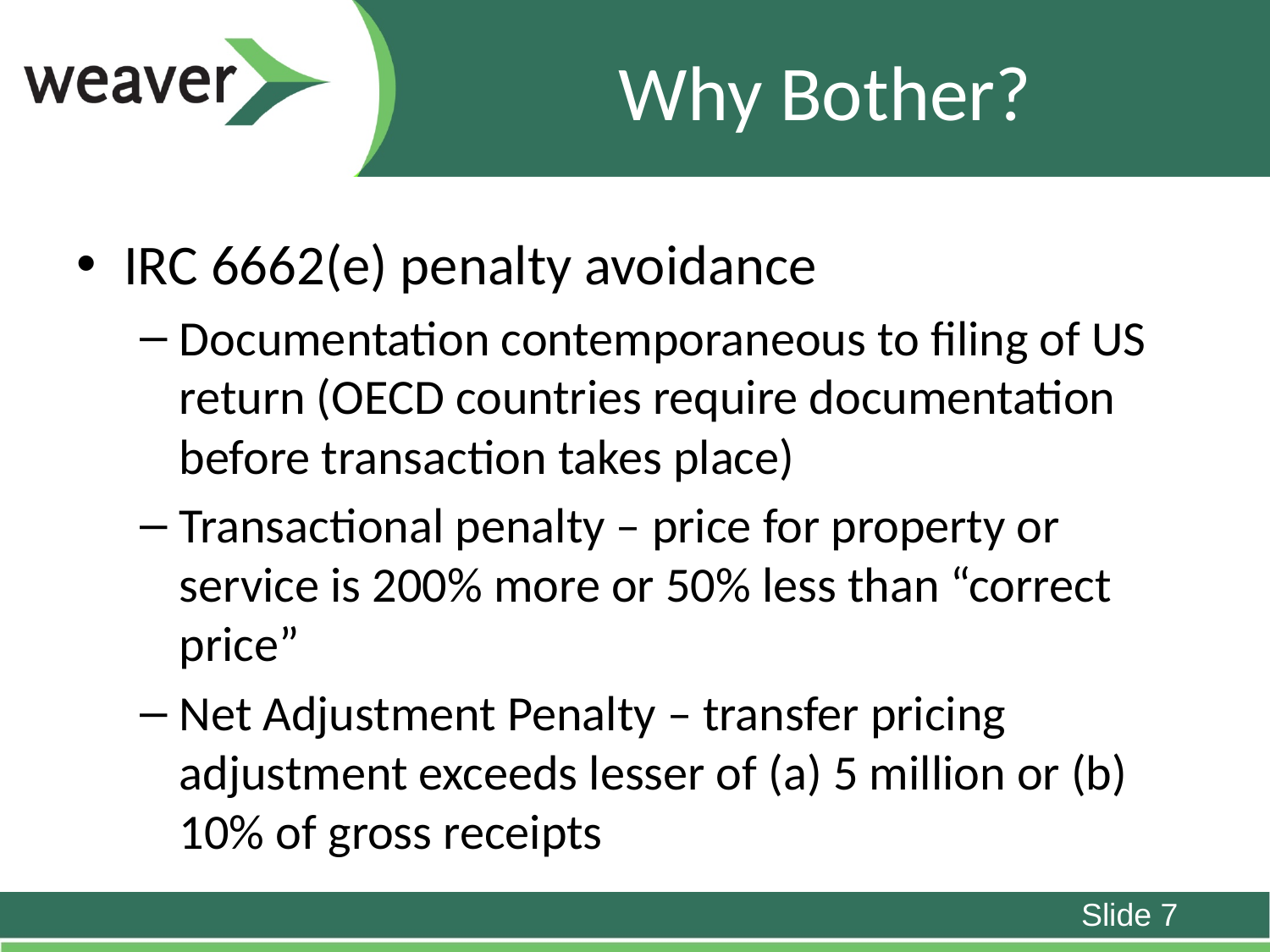

# Why Bother?
IRC 6662(e) penalty avoidance
Documentation contemporaneous to filing of US return (OECD countries require documentation before transaction takes place)
Transactional penalty – price for property or service is 200% more or 50% less than “correct price”
Net Adjustment Penalty – transfer pricing adjustment exceeds lesser of (a) 5 million or (b) 10% of gross receipts
Slide 7